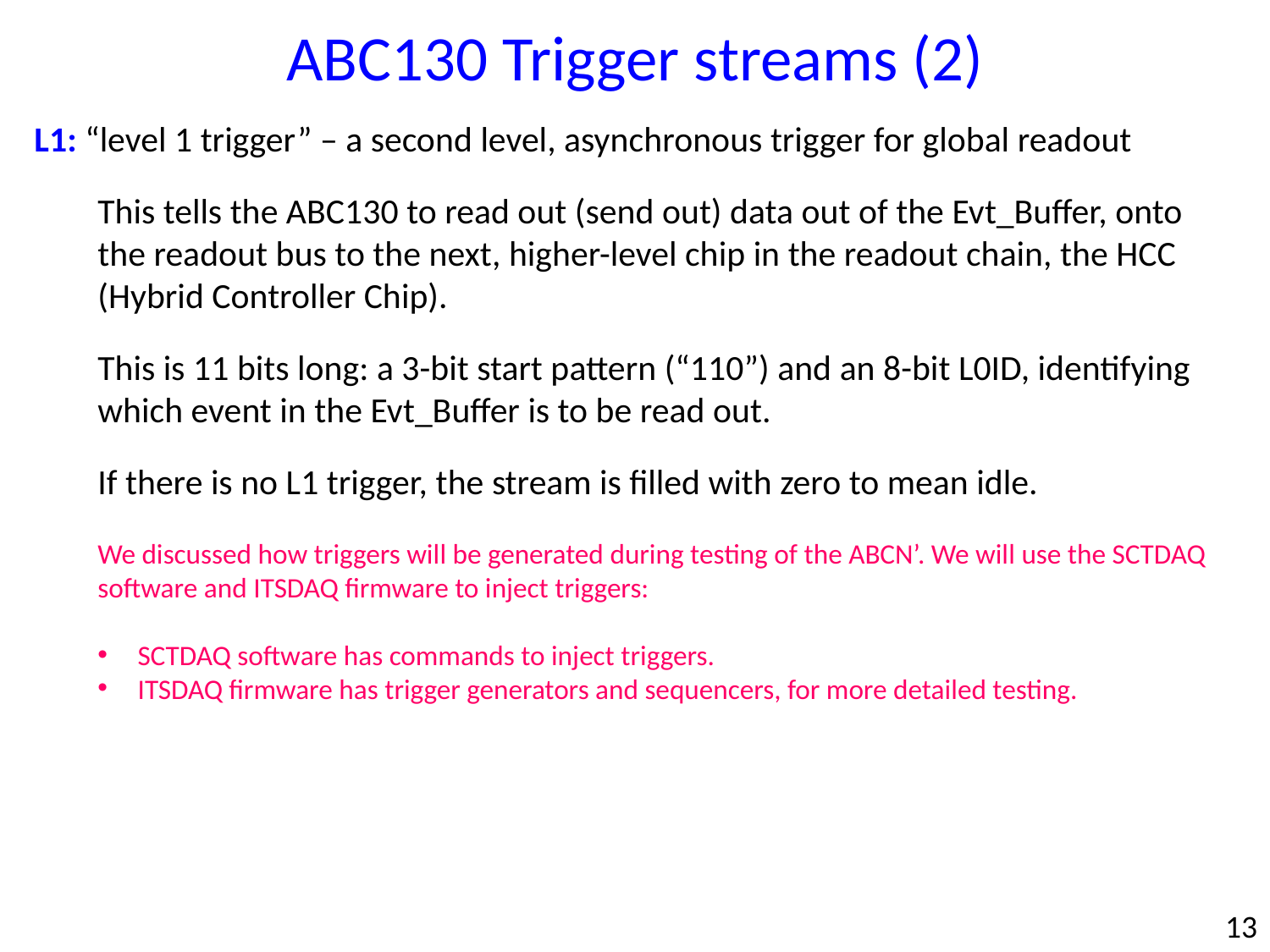

ABC130 Trigger streams (2)
L1: “level 1 trigger” – a second level, asynchronous trigger for global readout

This tells the ABC130 to read out (send out) data out of the Evt_Buffer, onto the readout bus to the next, higher-level chip in the readout chain, the HCC (Hybrid Controller Chip).

This is 11 bits long: a 3-bit start pattern (“110”) and an 8-bit L0ID, identifying which event in the Evt_Buffer is to be read out.

If there is no L1 trigger, the stream is filled with zero to mean idle.

We discussed how triggers will be generated during testing of the ABCN’. We will use the SCTDAQ software and ITSDAQ firmware to inject triggers:

SCTDAQ software has commands to inject triggers.
ITSDAQ firmware has trigger generators and sequencers, for more detailed testing.
13